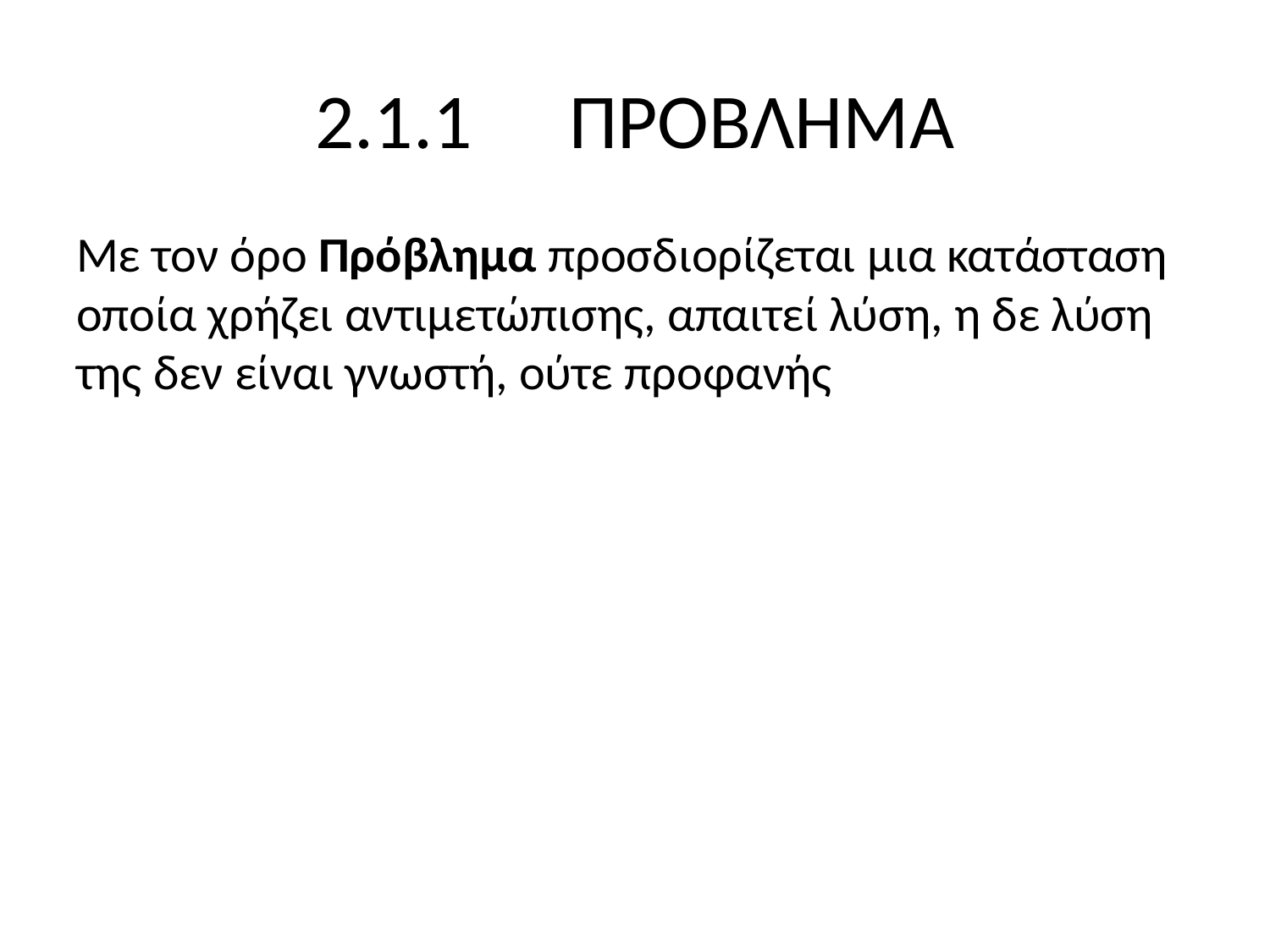

# 2.1.1	ΠΡΟΒΛΗΜΑ
Με τον όρο Πρόβλημα προσδιορίζεται μια κατάσταση οποία χρήζει αντιμετώπισης, απαιτεί λύση, η δε λύση της δεν είναι γνωστή, ούτε προφανής